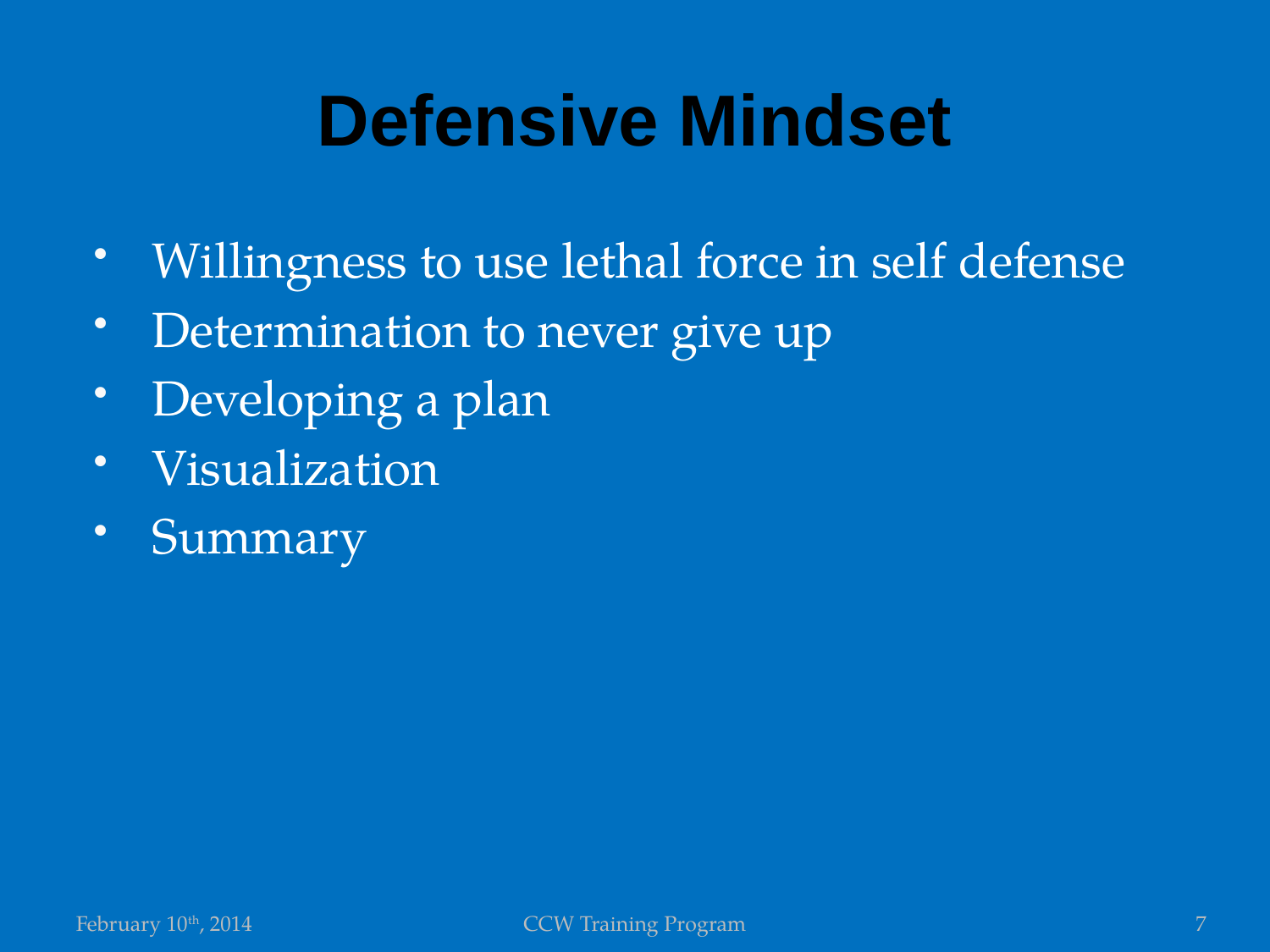

# Defensive Mindset
Willingness to use lethal force in self defense
Determination to never give up
Developing a plan
Visualization
Summary

February 10th, 2014
CCW Training Program
7